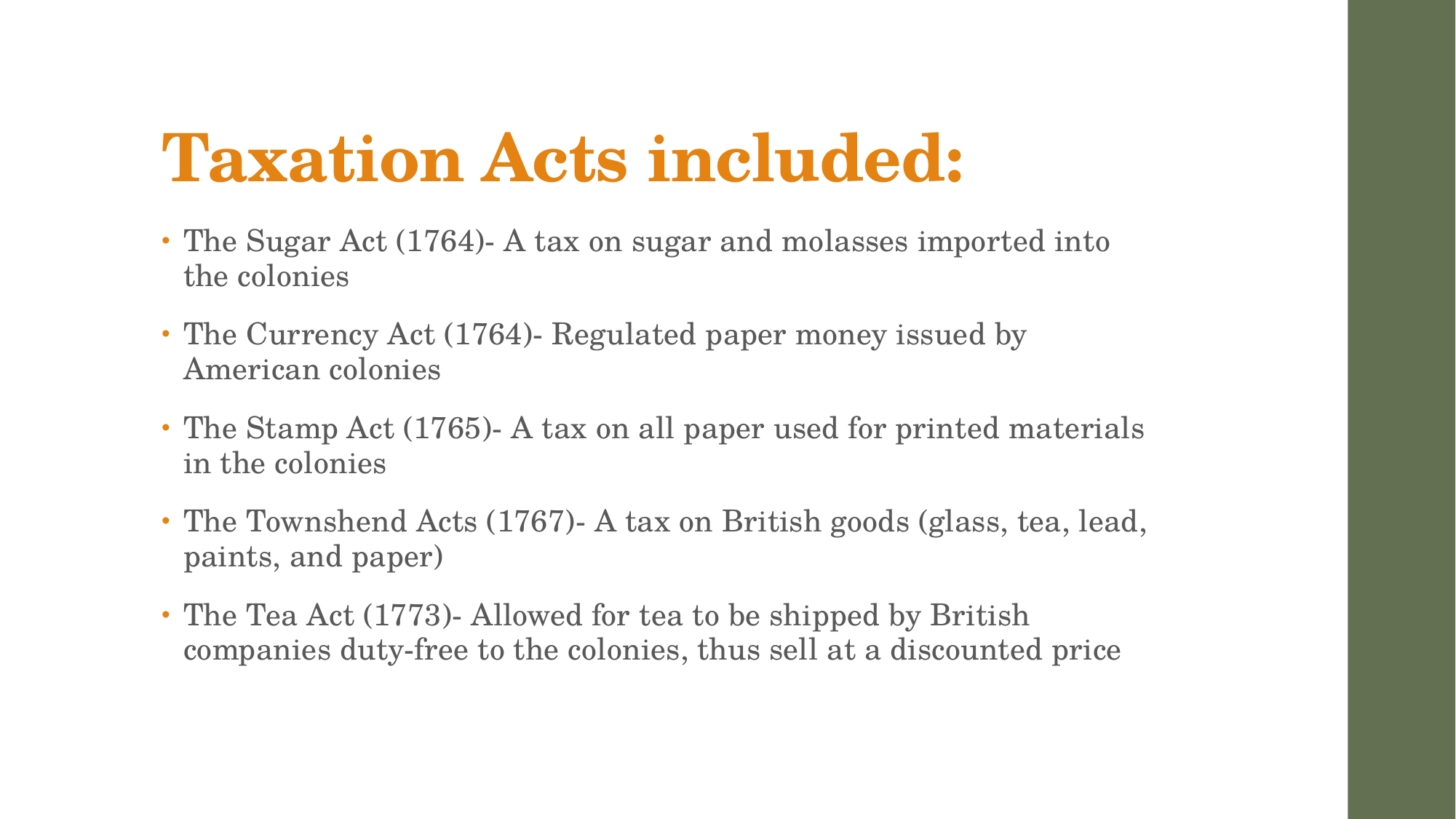

# Taxation Acts included:
The Sugar Act (1764)- A tax on sugar and molasses imported into the colonies
The Currency Act (1764)- Regulated paper money issued by American colonies
The Stamp Act (1765)- A tax on all paper used for printed materials in the colonies
The Townshend Acts (1767)- A tax on British goods (glass, tea, lead, paints, and paper)
The Tea Act (1773)- Allowed for tea to be shipped by British companies duty-free to the colonies, thus sell at a discounted price